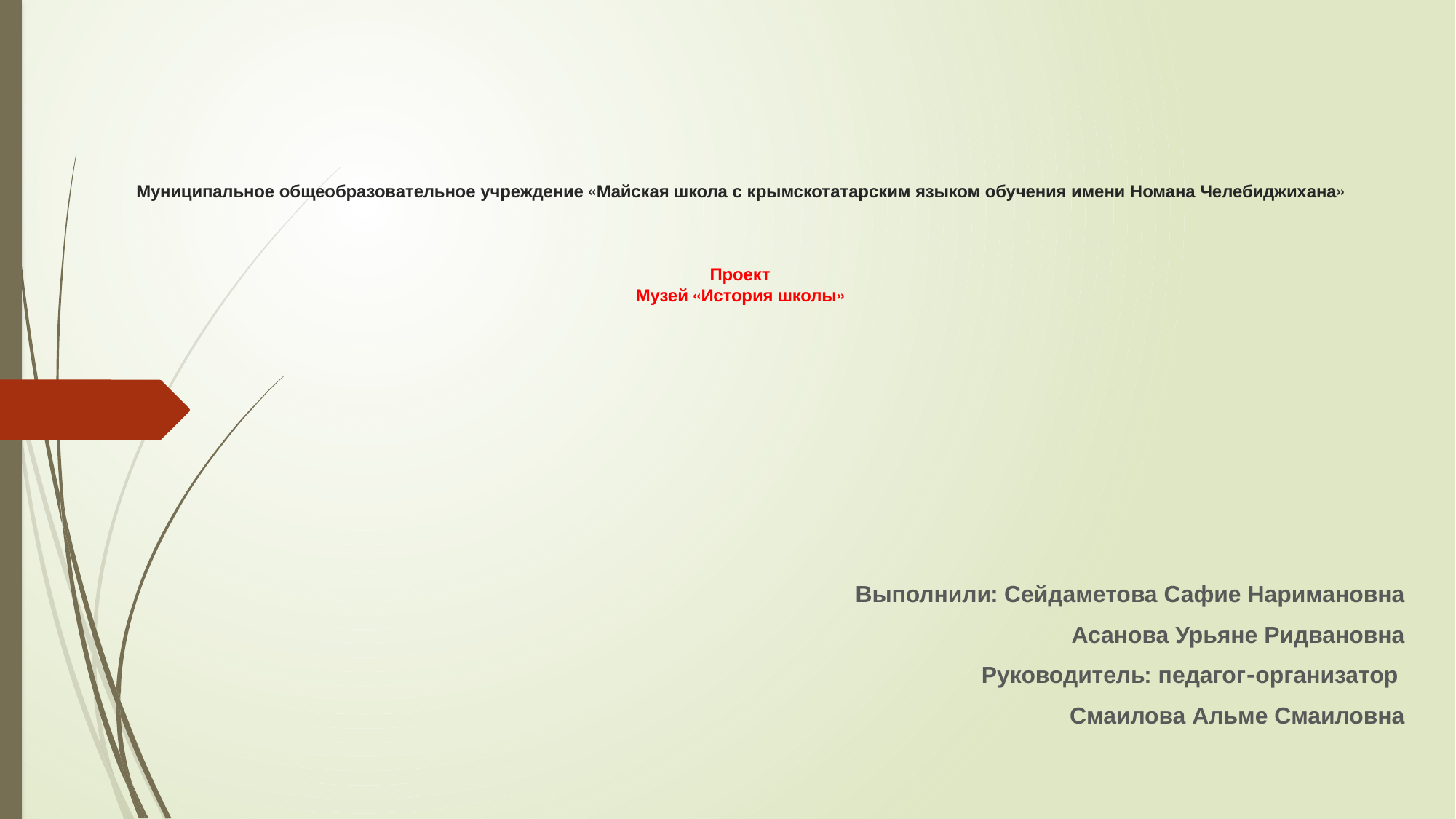

# Муниципальное общеобразовательное учреждение «Майская школа с крымскотатарским языком обучения имени Номана Челебиджихана» Проект Музей «История школы»
Выполнили: Сейдаметова Сафие Наримановна
                      Асанова Урьяне Ридвановна
Руководитель: педагог-организатор
                      Смаилова Альме Смаиловна